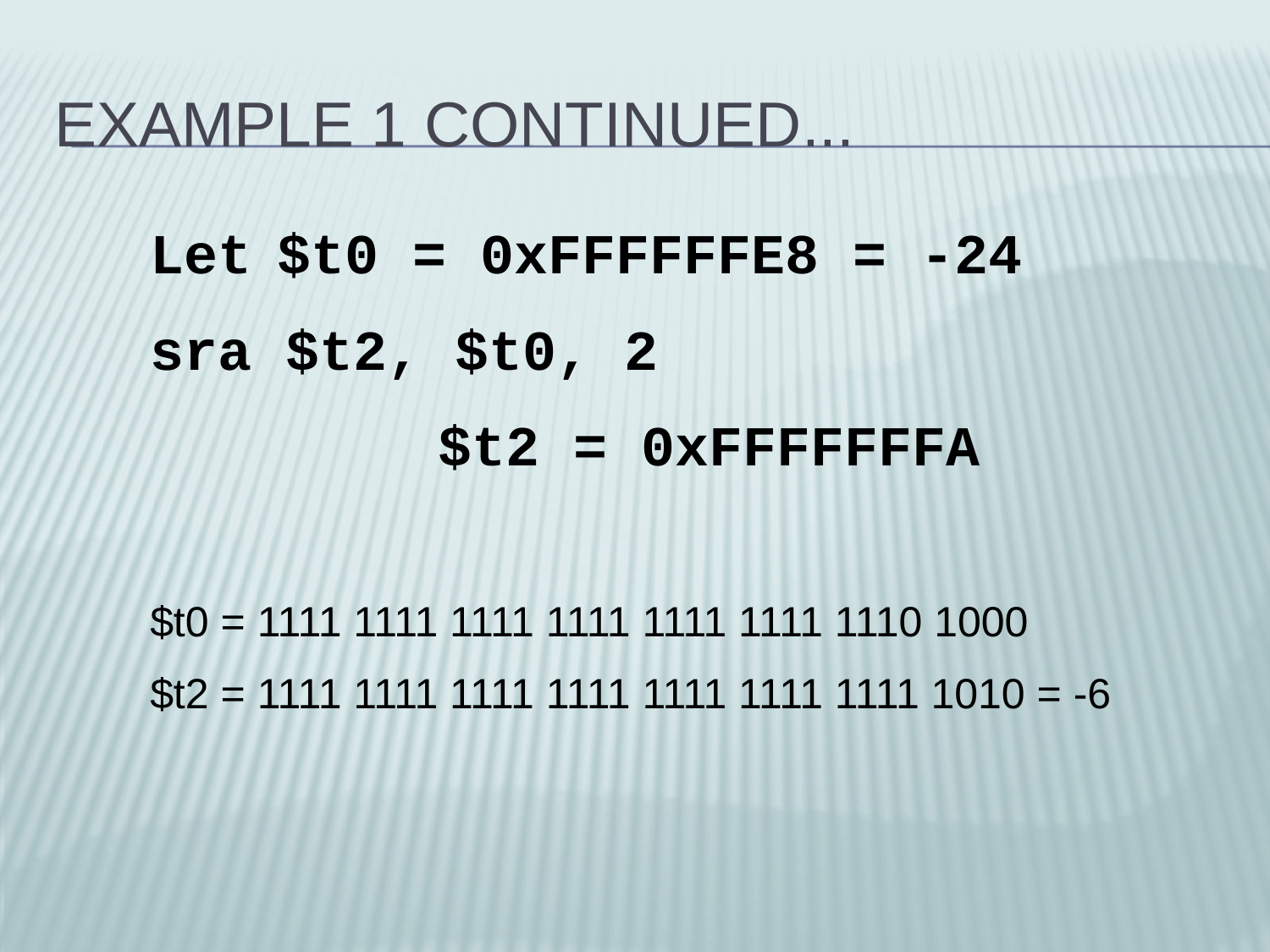

# Example 1 continued...
Let	$t0 = 0xFFFFFFE8 = -24
sra $t2, $t0, 2
		 $t2 = 0xFFFFFFFA

$t0 = 1111 1111 1111 1111 1111 1111 1110 1000
$t2 = 1111 1111 1111 1111 1111 1111 1111 1010 = -6